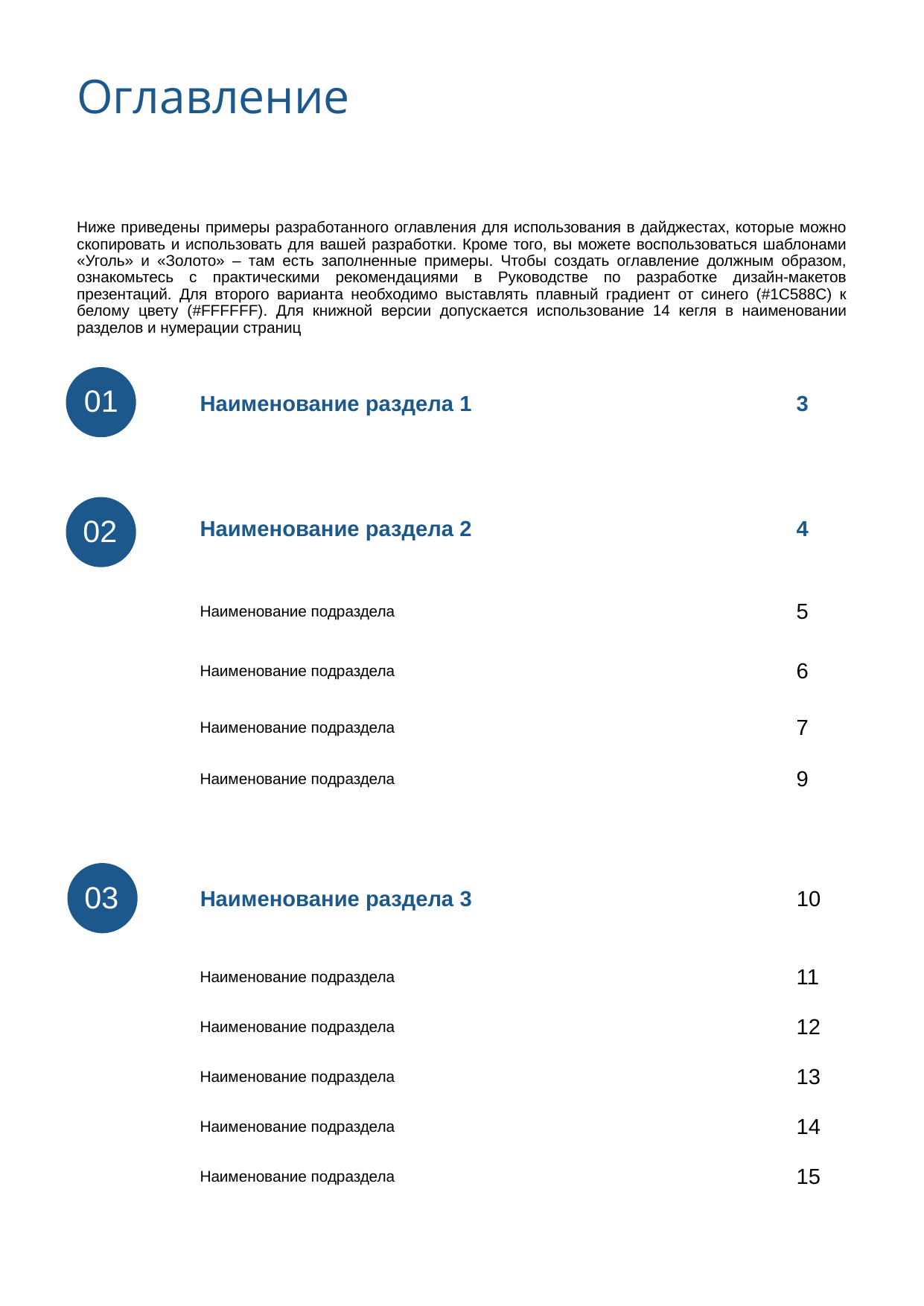

# Оглавление
Ниже приведены примеры разработанного оглавления для использования в дайджестах, которые можно скопировать и использовать для вашей разработки. Кроме того, вы можете воспользоваться шаблонами «Уголь» и «Золото» – там есть заполненные примеры. Чтобы создать оглавление должным образом, ознакомьтесь с практическими рекомендациями в Руководстве по разработке дизайн-макетов презентаций. Для второго варианта необходимо выставлять плавный градиент от синего (#1C588C) к белому цвету (#FFFFFF). Для книжной версии допускается использование 14 кегля в наименовании разделов и нумерации страниц

|  | Наименование раздела 1 | 3 |
| --- | --- | --- |
|  |  |  |
|  | Наименование раздела 2 | 4 |
|  | Наименование подраздела | 5 |
|  | Наименование подраздела | 6 |
|  | Наименование подраздела | 7 |
|  | Наименование подраздела | 9 |
|  |  |  |
|  | Наименование раздела 3 | 10 |
|  | Наименование подраздела | 11 |
|  | Наименование подраздела | 12 |
|  | Наименование подраздела | 13 |
|  | Наименование подраздела | 14 |
|  | Наименование подраздела | 15 |
01

02

03